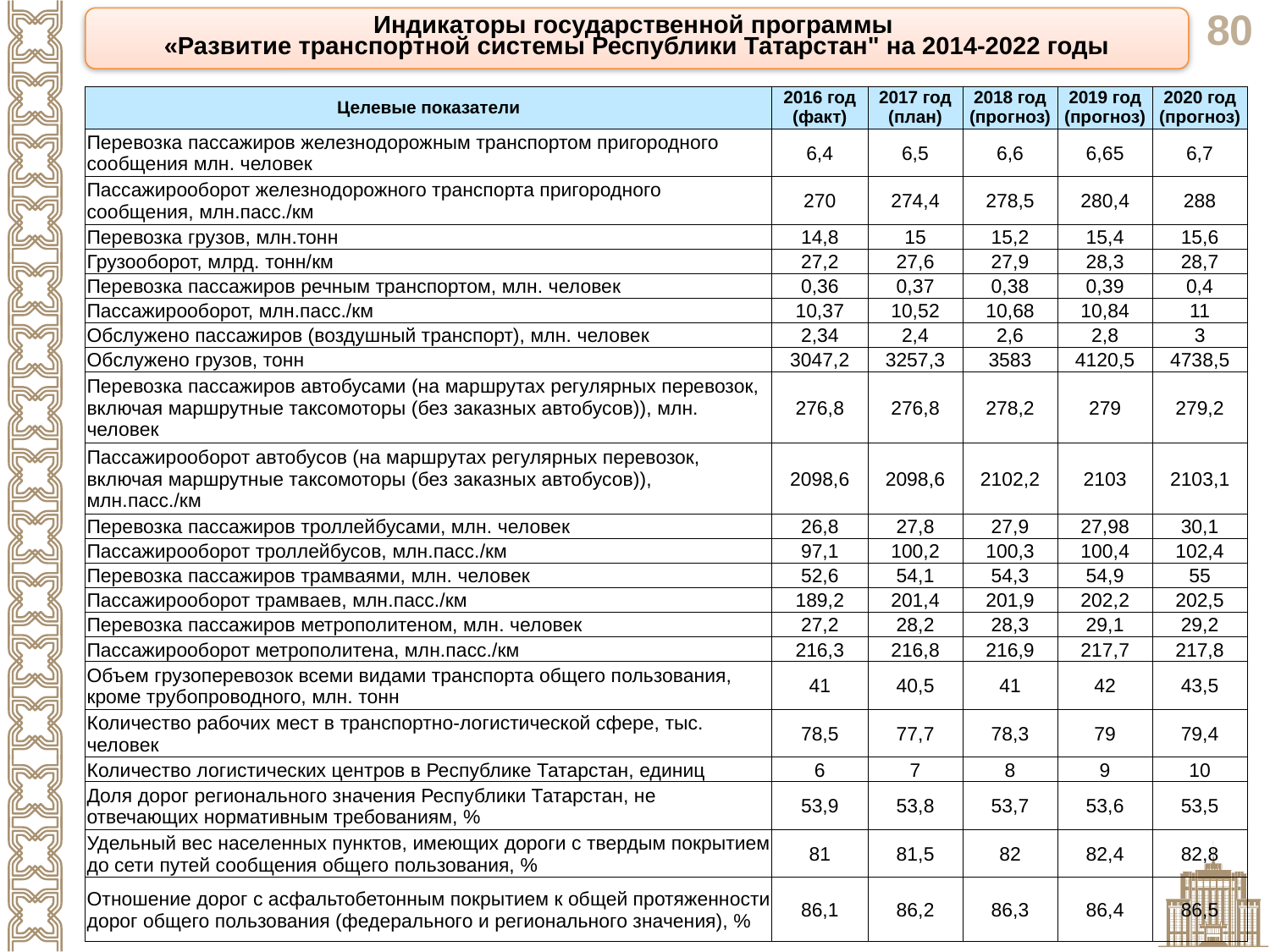

Индикаторы государственной программы
«Развитие транспортной системы Республики Татарстан" на 2014-2022 годы
| Целевые показатели | 2016 год (факт) | 2017 год (план) | 2018 год (прогноз) | 2019 год (прогноз) | 2020 год (прогноз) |
| --- | --- | --- | --- | --- | --- |
| Перевозка пассажиров железнодорожным транспортом пригородного сообщения млн. человек | 6,4 | 6,5 | 6,6 | 6,65 | 6,7 |
| Пассажирооборот железнодорожного транспорта пригородного сообщения, млн.пасс./км | 270 | 274,4 | 278,5 | 280,4 | 288 |
| Перевозка грузов, млн.тонн | 14,8 | 15 | 15,2 | 15,4 | 15,6 |
| Грузооборот, млрд. тонн/км | 27,2 | 27,6 | 27,9 | 28,3 | 28,7 |
| Перевозка пассажиров речным транспортом, млн. человек | 0,36 | 0,37 | 0,38 | 0,39 | 0,4 |
| Пассажирооборот, млн.пасс./км | 10,37 | 10,52 | 10,68 | 10,84 | 11 |
| Обслужено пассажиров (воздушный транспорт), млн. человек | 2,34 | 2,4 | 2,6 | 2,8 | 3 |
| Обслужено грузов, тонн | 3047,2 | 3257,3 | 3583 | 4120,5 | 4738,5 |
| Перевозка пассажиров автобусами (на маршрутах регулярных перевозок, включая маршрутные таксомоторы (без заказных автобусов)), млн. человек | 276,8 | 276,8 | 278,2 | 279 | 279,2 |
| Пассажирооборот автобусов (на маршрутах регулярных перевозок, включая маршрутные таксомоторы (без заказных автобусов)), млн.пасс./км | 2098,6 | 2098,6 | 2102,2 | 2103 | 2103,1 |
| Перевозка пассажиров троллейбусами, млн. человек | 26,8 | 27,8 | 27,9 | 27,98 | 30,1 |
| Пассажирооборот троллейбусов, млн.пасс./км | 97,1 | 100,2 | 100,3 | 100,4 | 102,4 |
| Перевозка пассажиров трамваями, млн. человек | 52,6 | 54,1 | 54,3 | 54,9 | 55 |
| Пассажирооборот трамваев, млн.пасс./км | 189,2 | 201,4 | 201,9 | 202,2 | 202,5 |
| Перевозка пассажиров метрополитеном, млн. человек | 27,2 | 28,2 | 28,3 | 29,1 | 29,2 |
| Пассажирооборот метрополитена, млн.пасс./км | 216,3 | 216,8 | 216,9 | 217,7 | 217,8 |
| Объем грузоперевозок всеми видами транспорта общего пользования, кроме трубопроводного, млн. тонн | 41 | 40,5 | 41 | 42 | 43,5 |
| Количество рабочих мест в транспортно-логистической сфере, тыс. человек | 78,5 | 77,7 | 78,3 | 79 | 79,4 |
| Количество логистических центров в Республике Татарстан, единиц | 6 | 7 | 8 | 9 | 10 |
| Доля дорог регионального значения Республики Татарстан, не отвечающих нормативным требованиям, % | 53,9 | 53,8 | 53,7 | 53,6 | 53,5 |
| Удельный вес населенных пунктов, имеющих дороги с твердым покрытием до сети путей сообщения общего пользования, % | 81 | 81,5 | 82 | 82,4 | 82,8 |
| Отношение дорог с асфальтобетонным покрытием к общей протяженности дорог общего пользования (федерального и регионального значения), % | 86,1 | 86,2 | 86,3 | 86,4 | 86,5 |